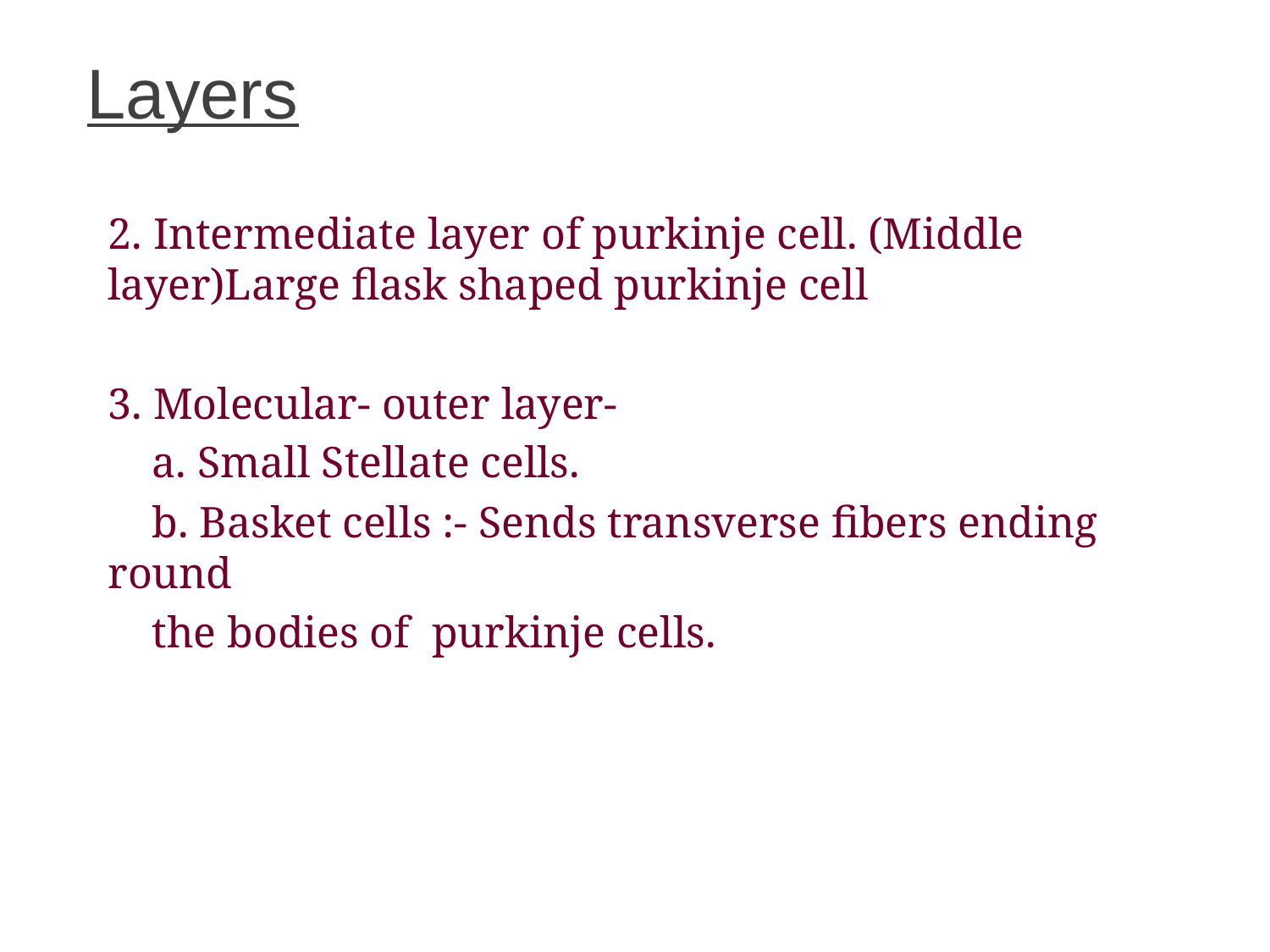

# Layers
2. Intermediate layer of purkinje cell. (Middle layer)Large flask shaped purkinje cell

3. Molecular- outer layer-
    a. Small Stellate cells.
    b. Basket cells :- Sends transverse fibers ending round
    the bodies of  purkinje cells.